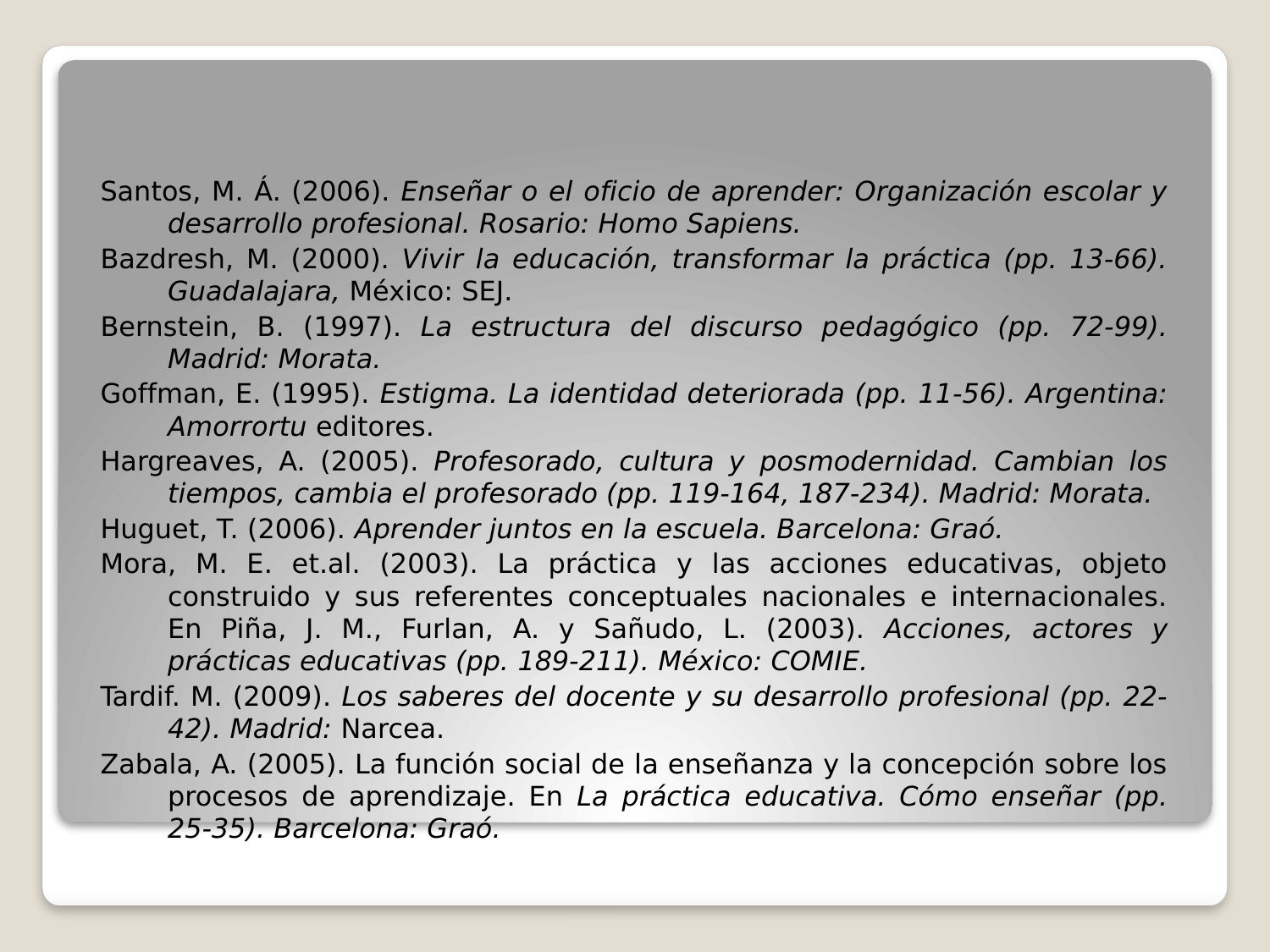

#

Santos, M. Á. (2006). Enseñar o el oficio de aprender: Organización escolar y desarrollo profesional. Rosario: Homo Sapiens.
Bazdresh, M. (2000). Vivir la educación, transformar la práctica (pp. 13-66). Guadalajara, México: SEJ.
Bernstein, B. (1997). La estructura del discurso pedagógico (pp. 72-99). Madrid: Morata.
Goffman, E. (1995). Estigma. La identidad deteriorada (pp. 11-56). Argentina: Amorrortu editores.
Hargreaves, A. (2005). Profesorado, cultura y posmodernidad. Cambian los tiempos, cambia el profesorado (pp. 119-164, 187-234). Madrid: Morata.
Huguet, T. (2006). Aprender juntos en la escuela. Barcelona: Graó.
Mora, M. E. et.al. (2003). La práctica y las acciones educativas, objeto construido y sus referentes conceptuales nacionales e internacionales. En Piña, J. M., Furlan, A. y Sañudo, L. (2003). Acciones, actores y prácticas educativas (pp. 189-211). México: COMIE.
Tardif. M. (2009). Los saberes del docente y su desarrollo profesional (pp. 22-42). Madrid: Narcea.
Zabala, A. (2005). La función social de la enseñanza y la concepción sobre los procesos de aprendizaje. En La práctica educativa. Cómo enseñar (pp. 25-35). Barcelona: Graó.